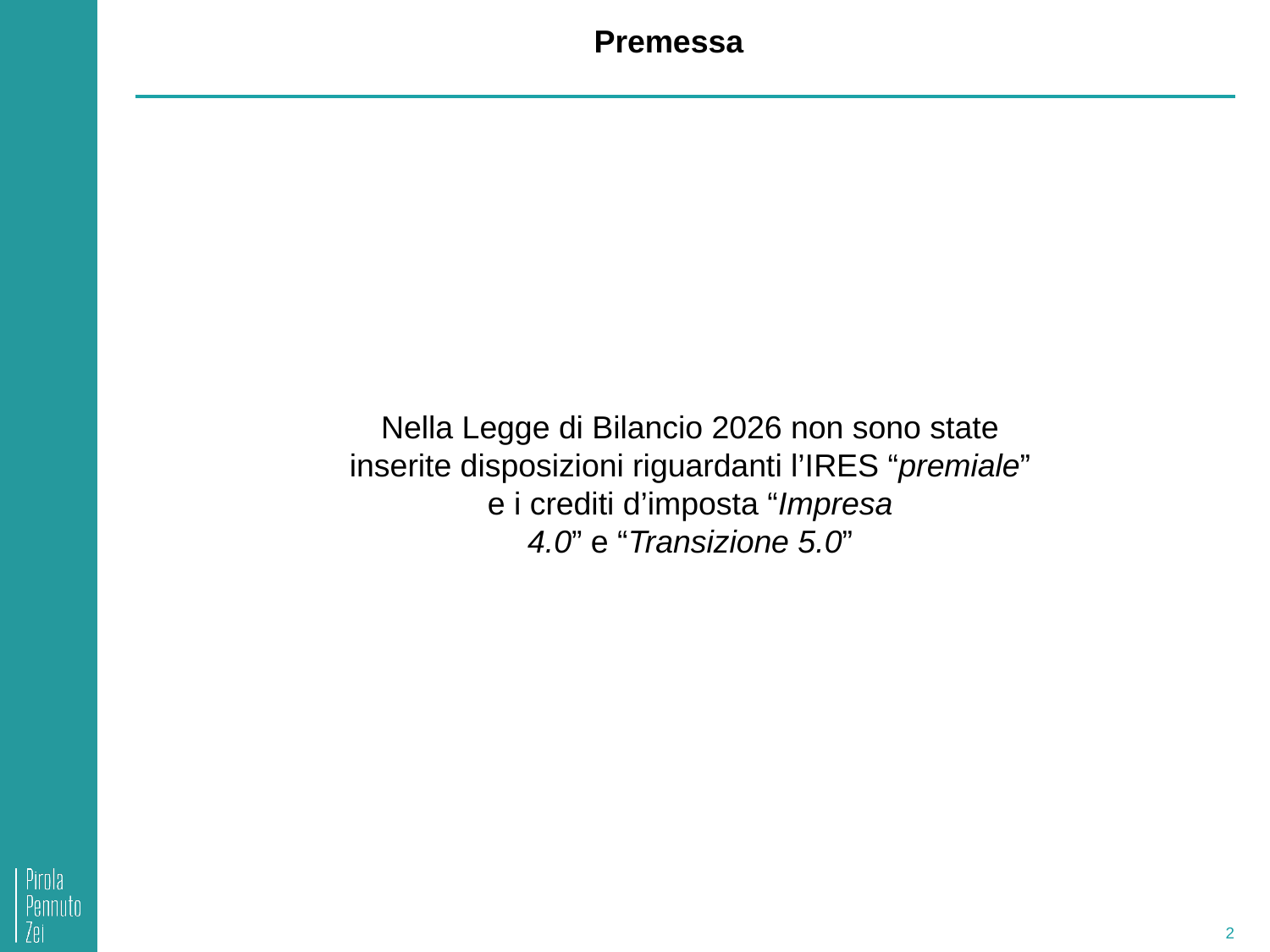

Premessa

Nella Legge di Bilancio 2026 non sono state
inserite disposizioni riguardanti l’IRES “premiale”
e i crediti d’imposta “Impresa
4.0” e “Transizione 5.0”

2